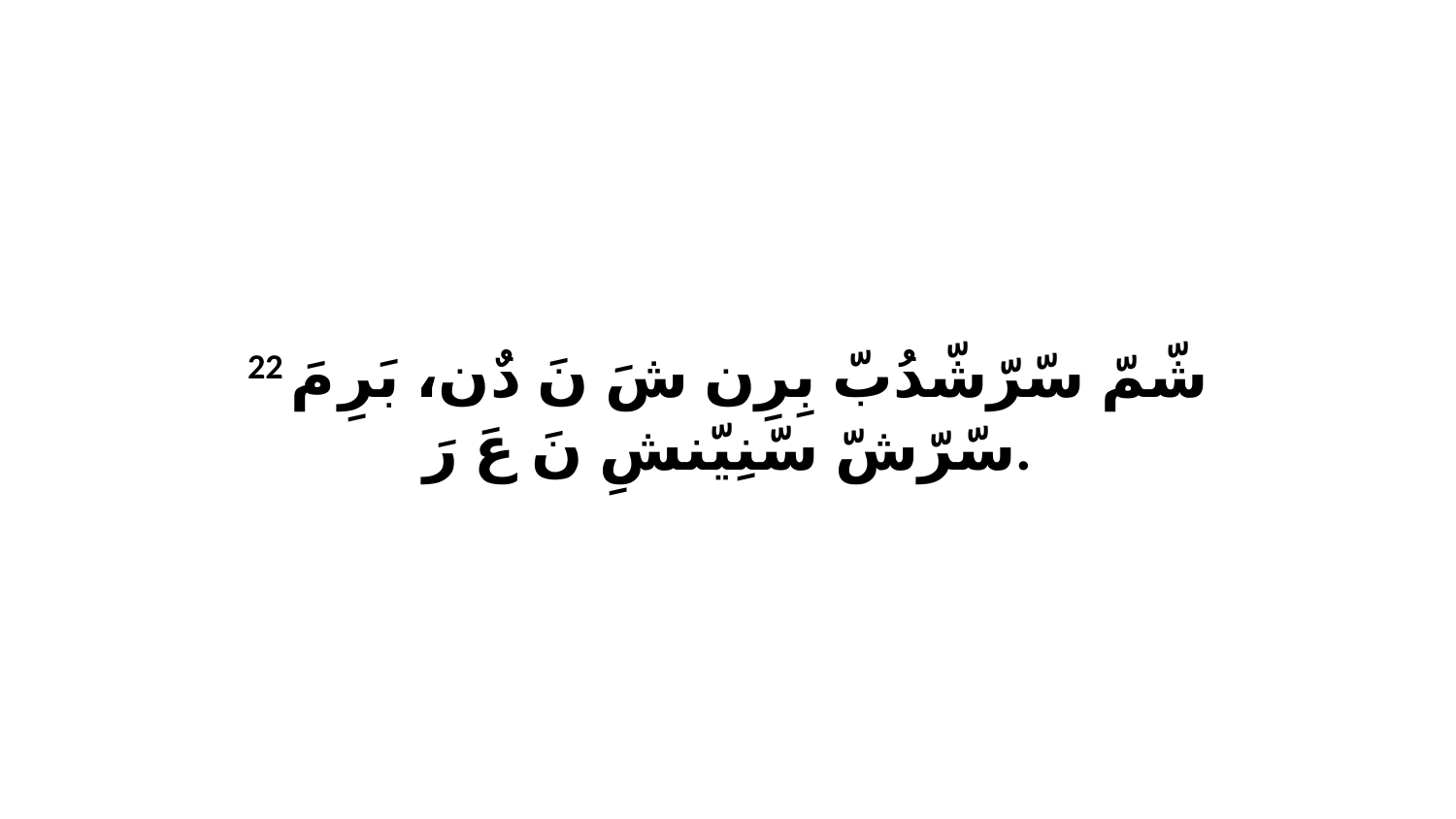

22 شّمّ سّرّشّدُبّ بِرِن شَ نَ دٌن، بَرِ مَ سّرّشّ سّنِيّنشِ نَ عَ رَ.